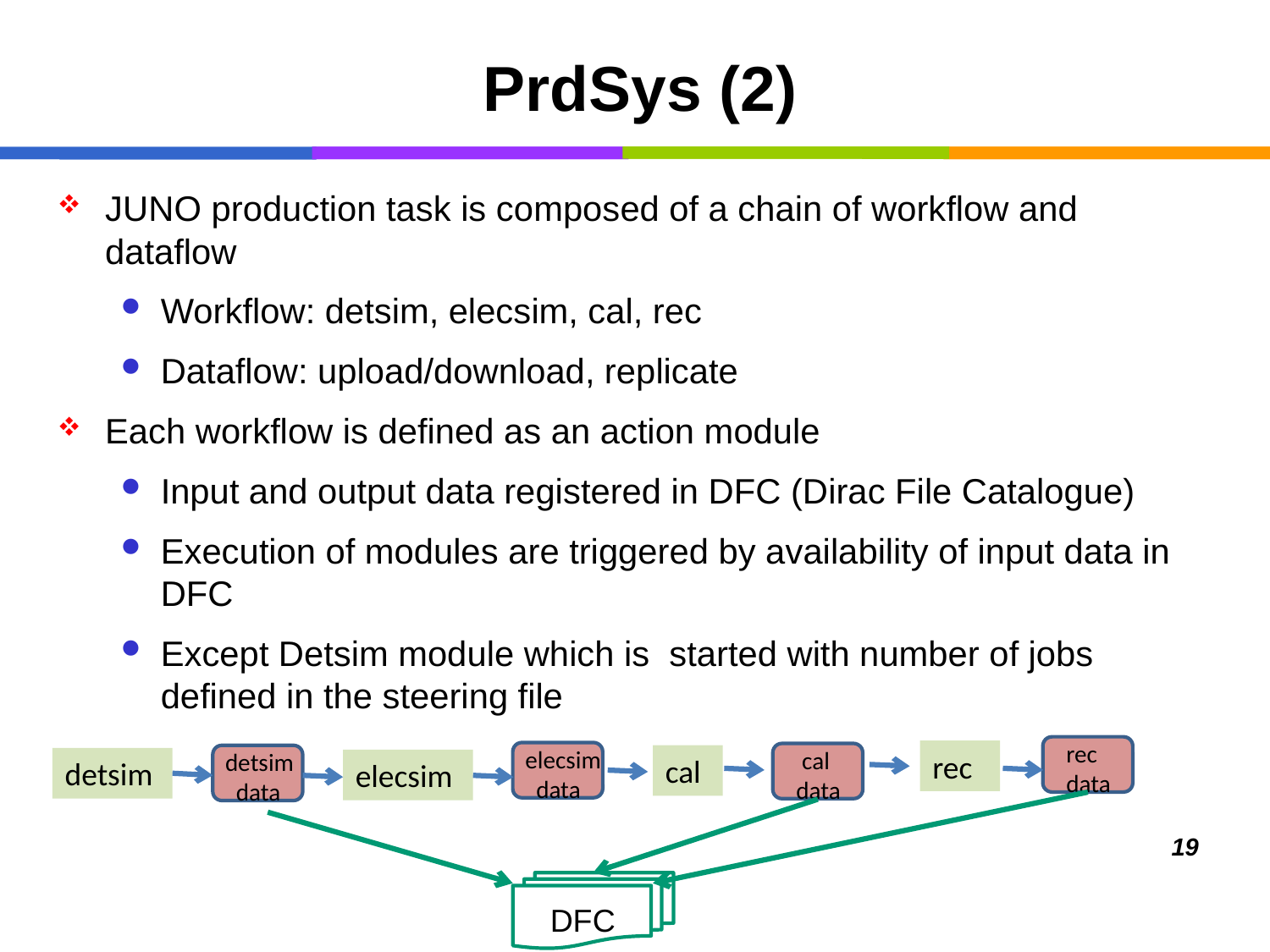

# PrdSys (2)
JUNO production task is composed of a chain of workflow and dataflow
Workflow: detsim, elecsim, cal, rec
Dataflow: upload/download, replicate
Each workflow is defined as an action module
Input and output data registered in DFC (Dirac File Catalogue)
Execution of modules are triggered by availability of input data in DFC
Except Detsim module which is  started with number of jobs defined in the steering file

  rec
  data

elecsim
  data

   cal
  data
rec
detsim
  data

cal
detsim
elecsim

19

DFC